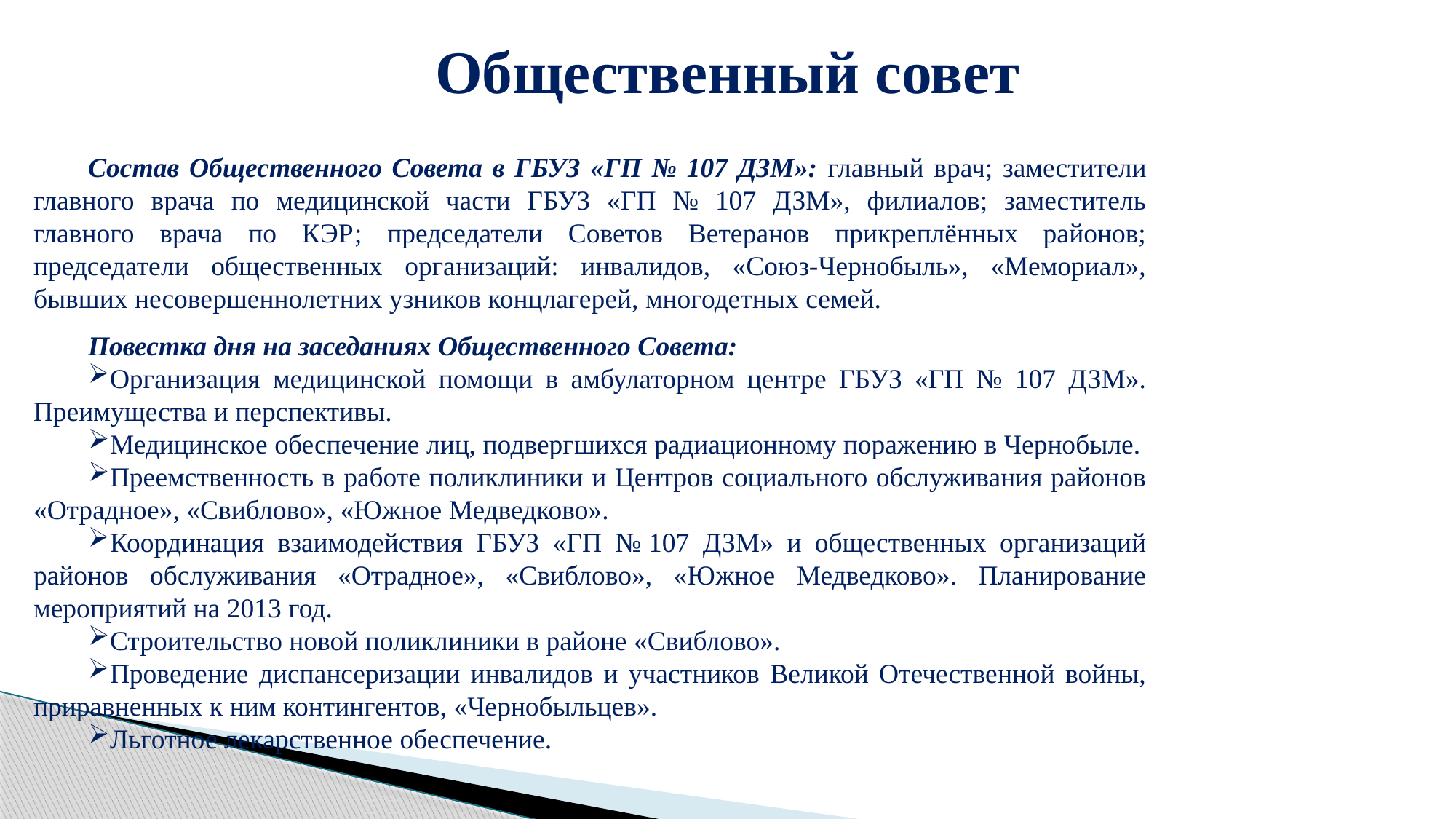

Общественный совет
Состав Общественного Совета в ГБУЗ «ГП № 107 ДЗМ»: главный врач; заместители главного врача по медицинской части ГБУЗ «ГП № 107 ДЗМ», филиалов; заместитель главного врача по КЭР; председатели Советов Ветеранов прикреплённых районов; председатели общественных организаций: инвалидов, «Союз-Чернобыль», «Мемориал», бывших несовершеннолетних узников концлагерей, многодетных семей.

Повестка дня на заседаниях Общественного Совета:
Организация медицинской помощи в амбулаторном центре ГБУЗ «ГП № 107 ДЗМ». Преимущества и перспективы.
Медицинское обеспечение лиц, подвергшихся радиационному поражению в Чернобыле.
Преемственность в работе поликлиники и Центров социального обслуживания районов «Отрадное», «Свиблово», «Южное Медведково».
Координация взаимодействия ГБУЗ «ГП № 107 ДЗМ» и общественных организаций районов обслуживания «Отрадное», «Свиблово», «Южное Медведково». Планирование мероприятий на 2013 год.
Строительство новой поликлиники в районе «Свиблово».
Проведение диспансеризации инвалидов и участников Великой Отечественной войны, приравненных к ним контингентов, «Чернобыльцев».
Льготное лекарственное обеспечение.